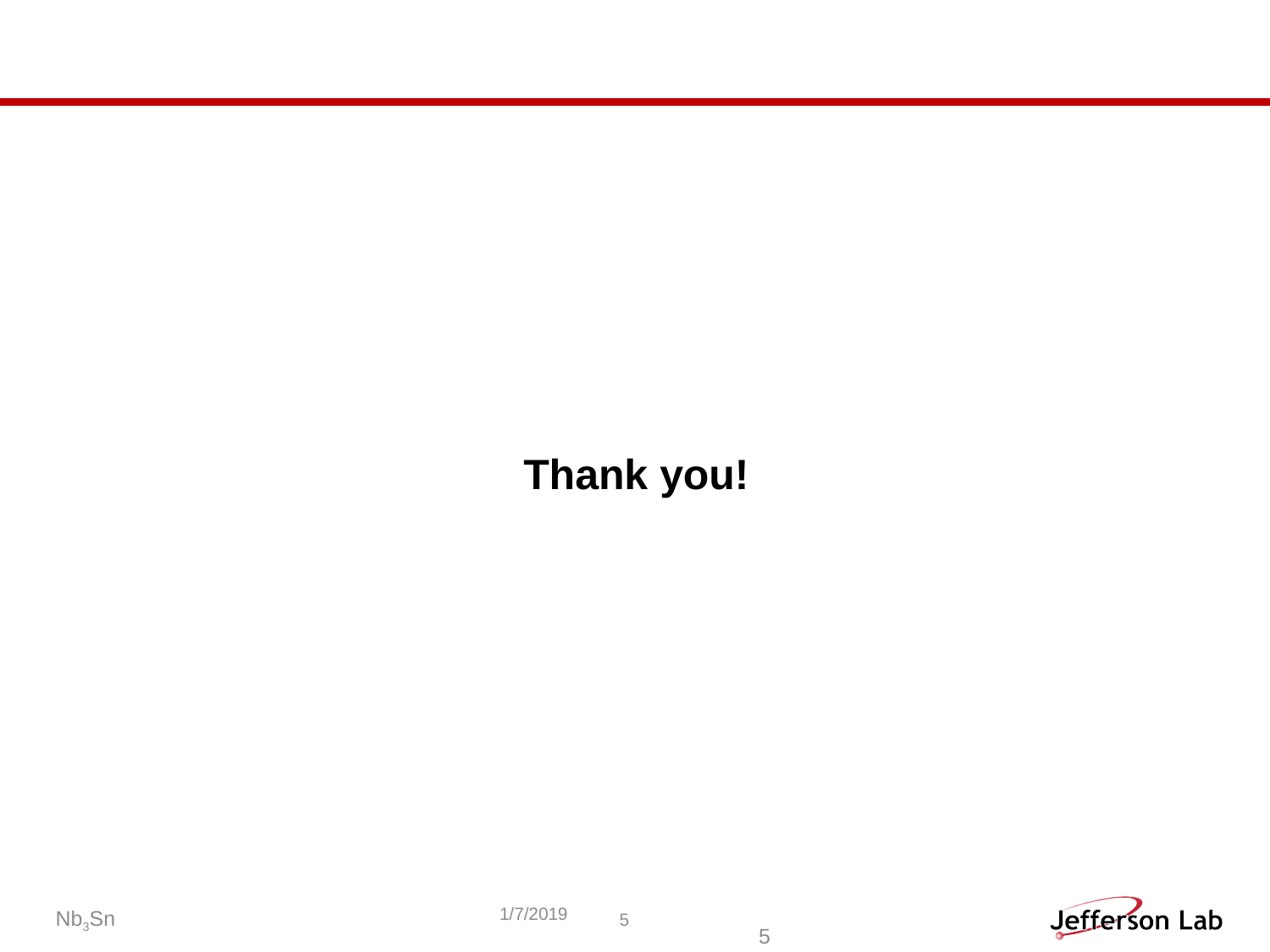

# Thank you!
1/7/2019
Nb3Sn
5
5